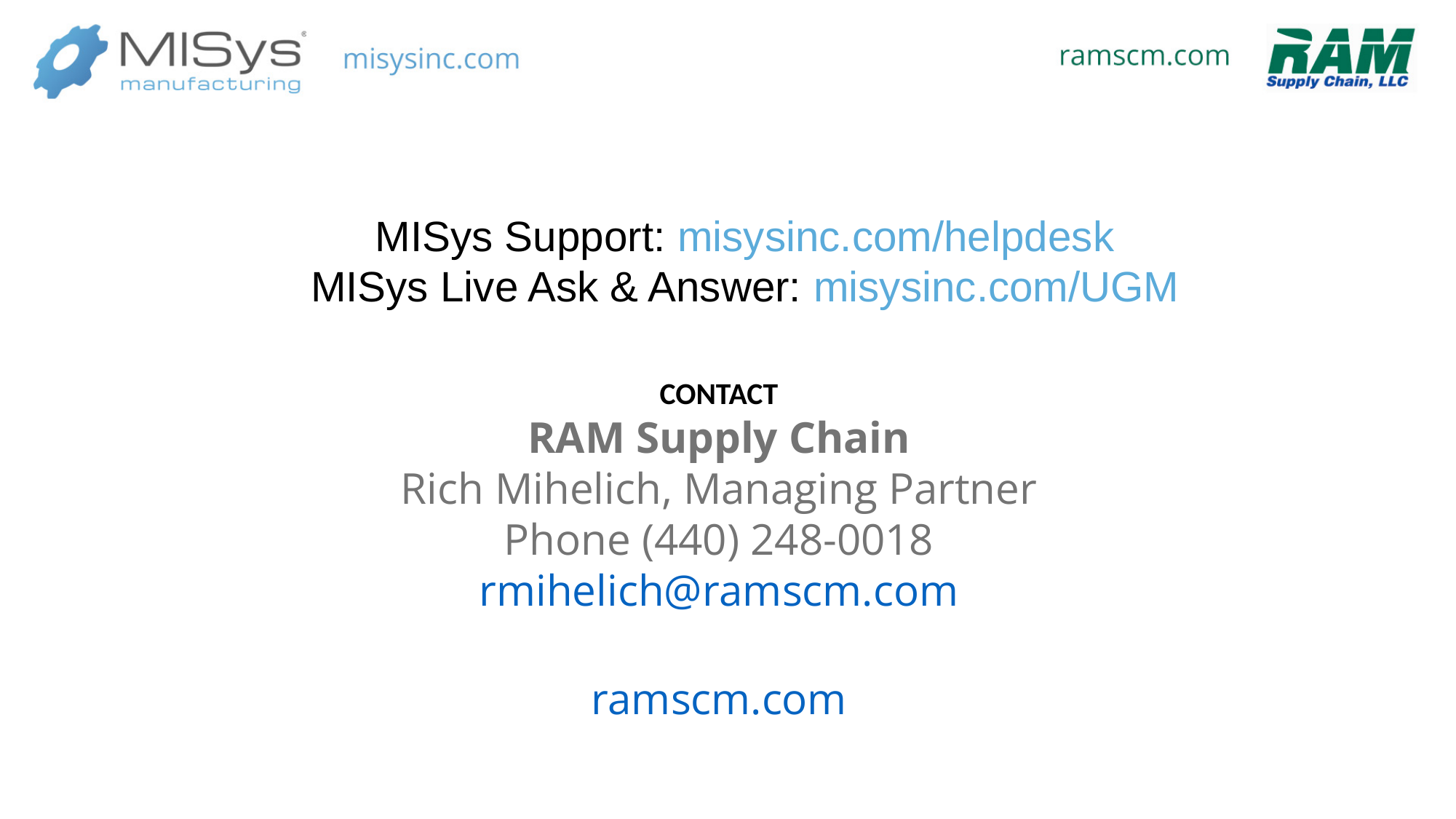

MISys Support: misysinc.com/helpdesk
MISys Live Ask & Answer: misysinc.com/UGM
CONTACT
RAM Supply Chain
Rich Mihelich, Managing Partner
Phone (440) 248-0018
rmihelich@ramscm.com

ramscm.com